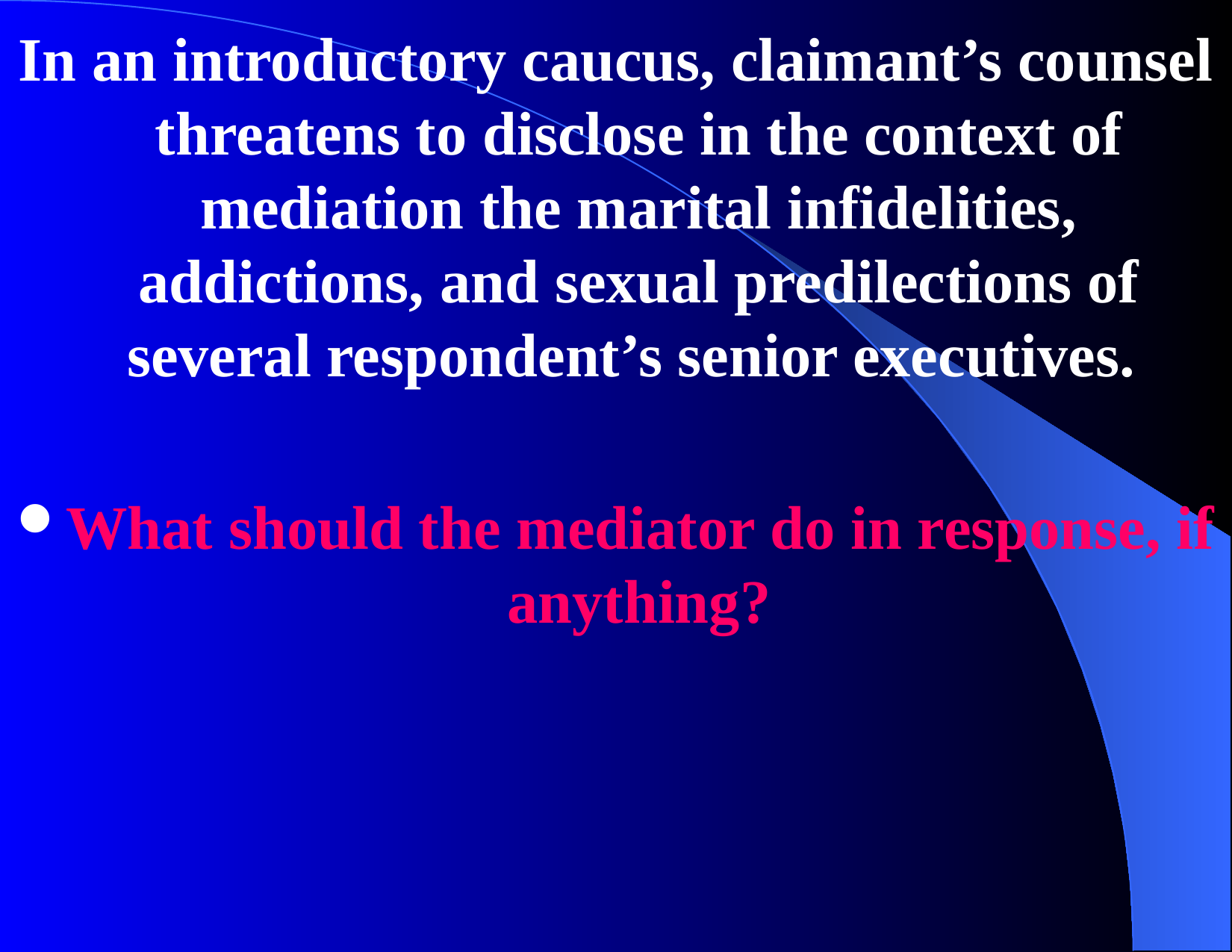

In an introductory caucus, claimant’s counsel threatens to disclose in the context of mediation the marital infidelities, addictions, and sexual predilections of several respondent’s senior executives.

What should the mediator do in response, if anything?